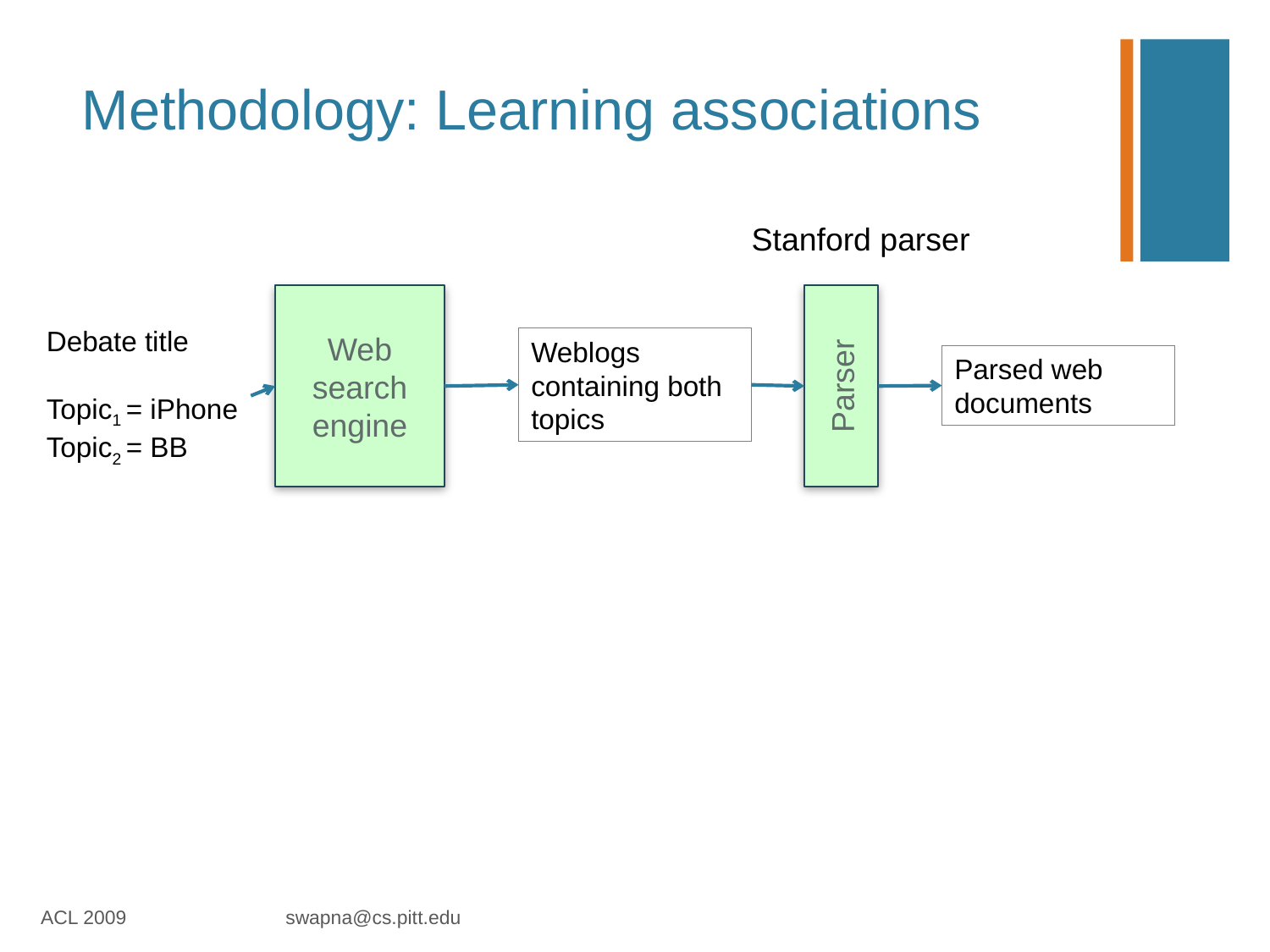

# Methodology: Learning associations
Stanford parser
Web search engine
Parser
Debate title

Topic1 = iPhone
Topic2 = BB
Weblogs containing both topics
Parsed web documents
ACL 2009                             swapna@cs.pitt.edu